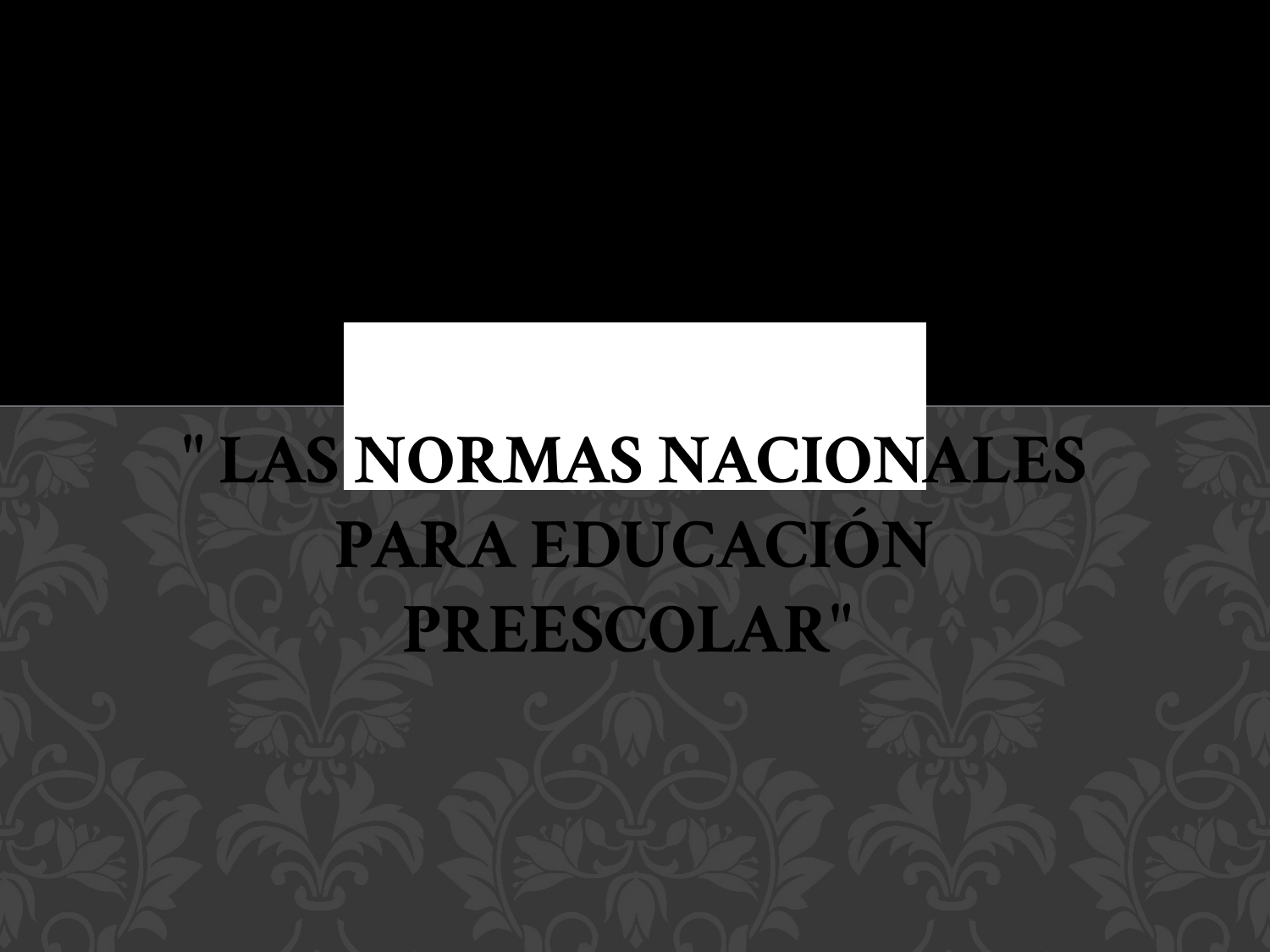

# " Las normas nacionales para educación preescolar"